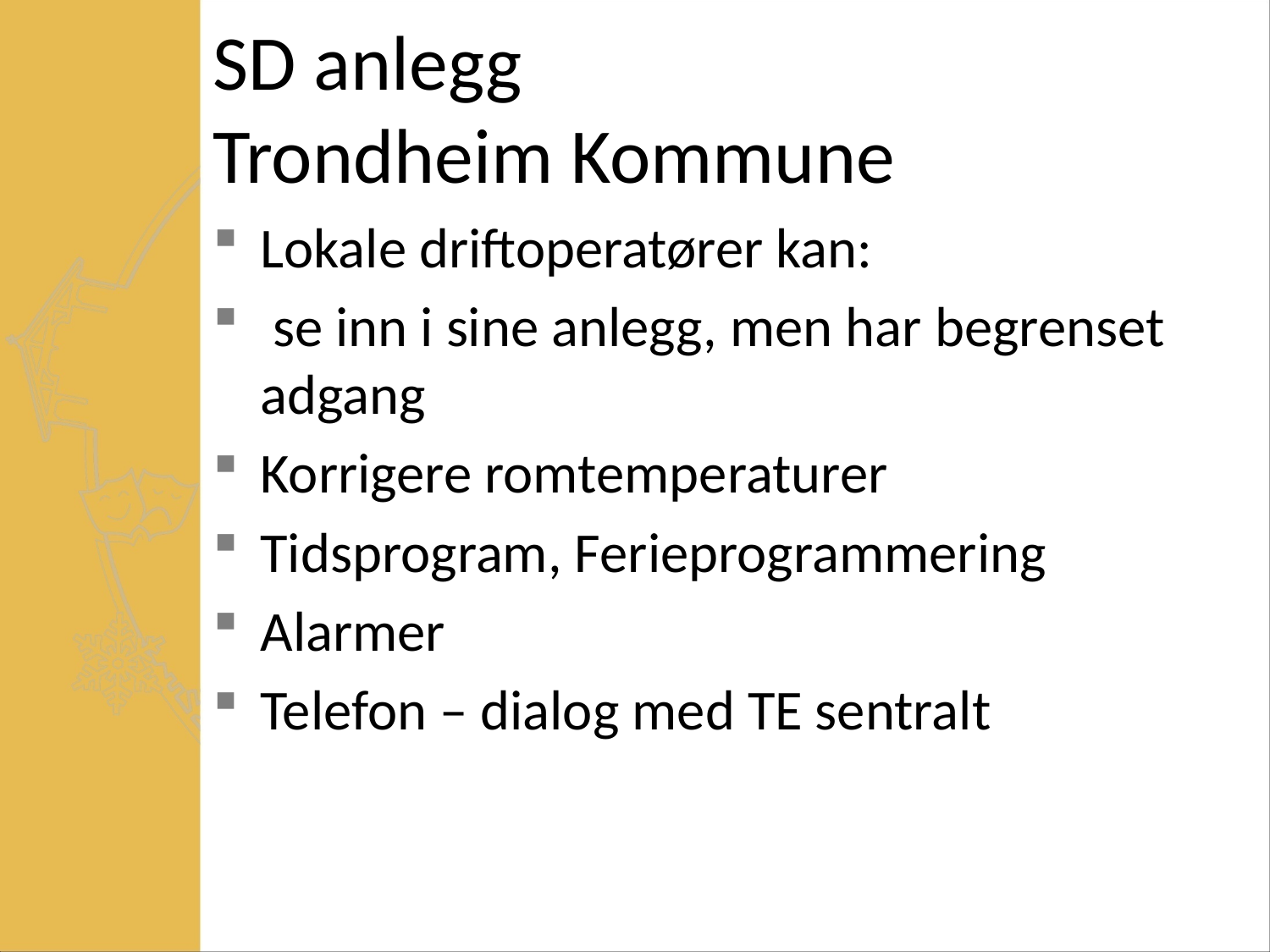

# SD anlegg Trondheim Kommune
Lokale driftoperatører kan:
 se inn i sine anlegg, men har begrenset adgang
Korrigere romtemperaturer
Tidsprogram, Ferieprogrammering
Alarmer
Telefon – dialog med TE sentralt